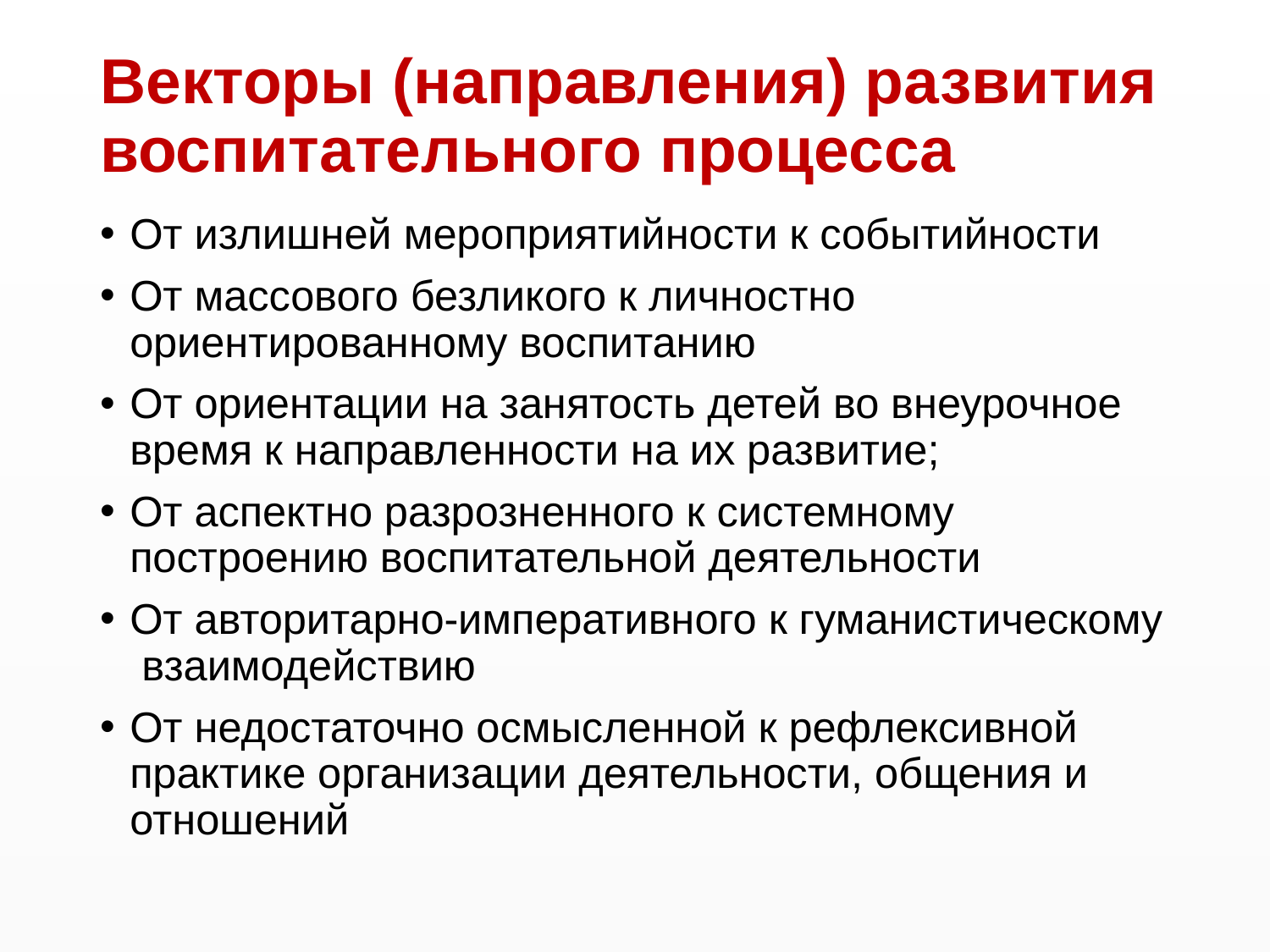

# Векторы (направления) развития воспитательного процесса
От излишней мероприятийности к событийности
От массового безликого к личностно ориентированному воспитанию
От ориентации на занятость детей во внеурочное время к направленности на их развитие;
От аспектно разрозненного к системному построению воспитательной деятельности
От авторитарно-императивного к гуманистическому  взаимодействию
От недостаточно осмысленной к рефлексивной практике организации деятельности, общения и отношений